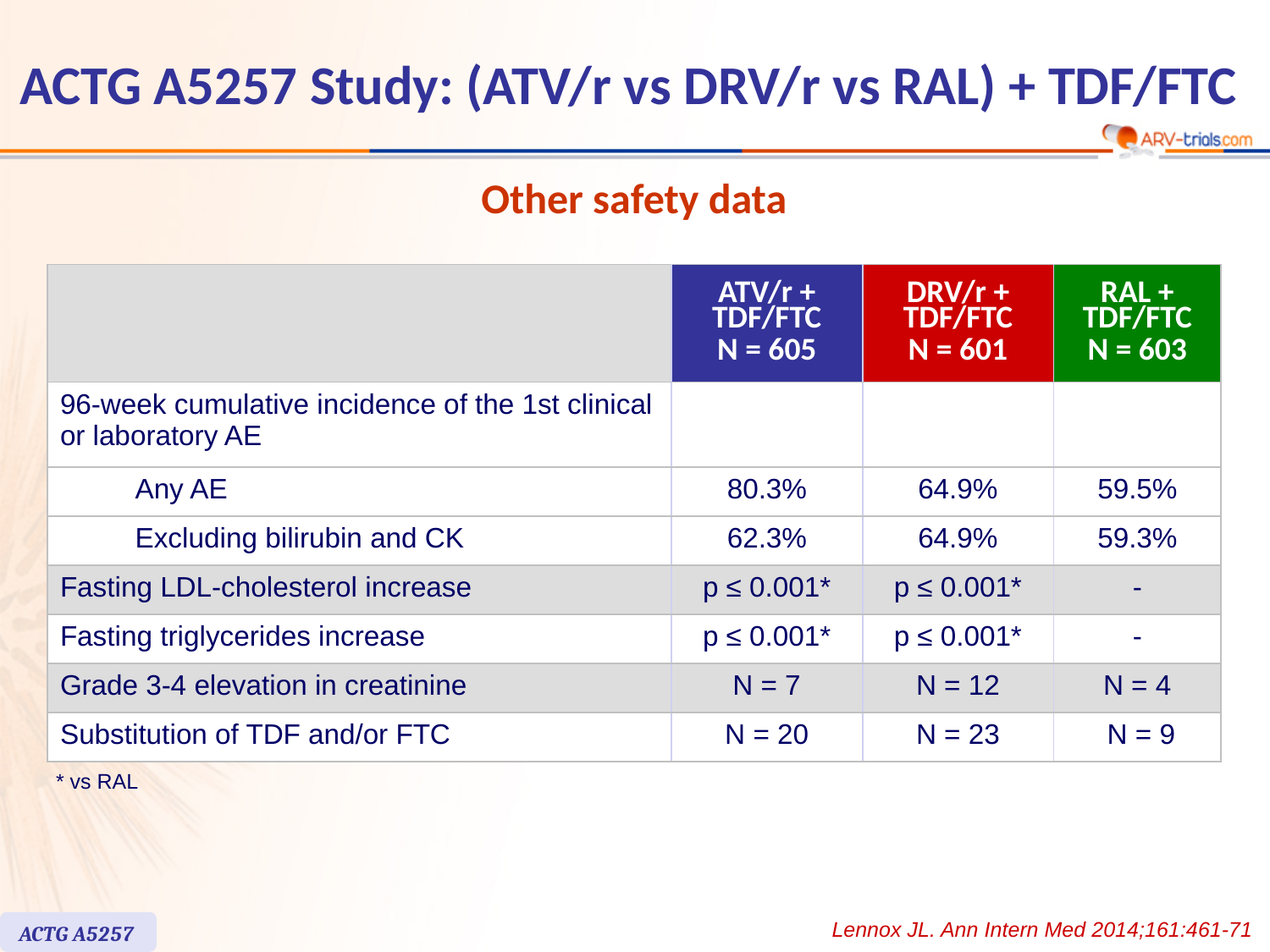

# ACTG A5257 Study: (ATV/r vs DRV/r vs RAL) + TDF/FTC
Other safety data
|  |  |  | ATV/r + TDF/FTC N = 605 | DRV/r + TDF/FTC N = 601 | RAL + TDF/FTC N = 603 |
| --- | --- | --- | --- | --- | --- |
| 96-week cumulative incidence of the 1st clinical or laboratory AE |  |  |  |  |  |
|  |  | Any AE | 80.3% | 64.9% | 59.5% |
|  |  | Excluding bilirubin and CK | 62.3% | 64.9% | 59.3% |
| Fasting LDL-cholesterol increase |  |  | p ≤ 0.001\* | p ≤ 0.001\* | - |
| Fasting triglycerides increase |  |  | p ≤ 0.001\* | p ≤ 0.001\* | - |
| Grade 3-4 elevation in creatinine |  |  | N = 7 | N = 12 | N = 4 |
| Substitution of TDF and/or FTC |  |  | N = 20 | N = 23 | N = 9 |
* vs RAL
Lennox JL. Ann Intern Med 2014;161:461-71

ACTG A5257